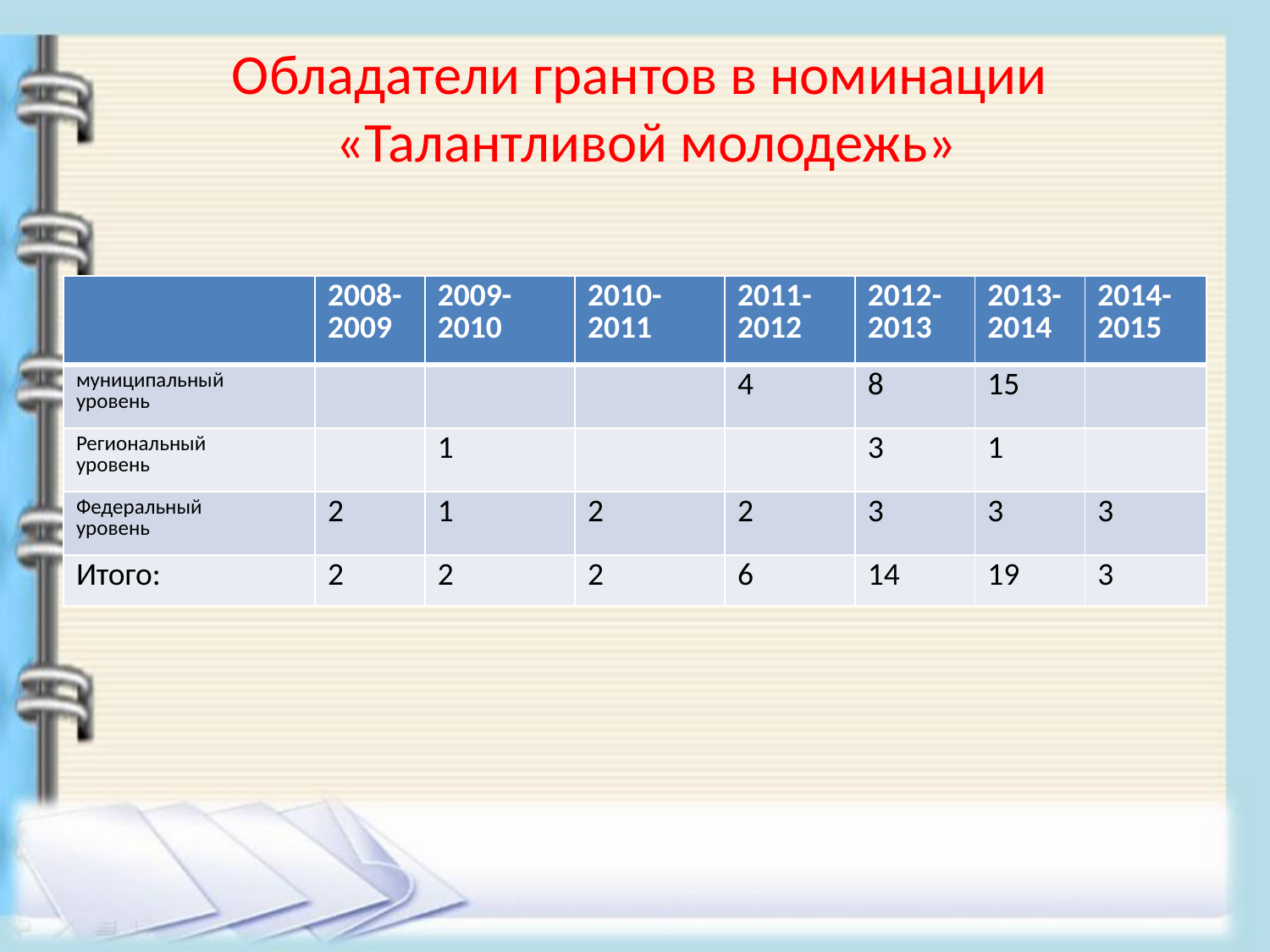

# Обладатели грантов в номинации  «Талантливой молодежь»
|  | 2008-2009 | 2009-2010 | 2010-2011 | 2011-2012 | 2012-2013 | 2013-2014 | 2014-2015 |
| --- | --- | --- | --- | --- | --- | --- | --- |
| муниципальный уровень |  |  |  | 4 | 8 | 15 |  |
| Региональный уровень |  | 1 |  |  | 3 | 1 |  |
| Федеральный уровень | 2 | 1 | 2 | 2 | 3 | 3 | 3 |
| Итого: | 2 | 2 | 2 | 6 | 14 | 19 | 3 |